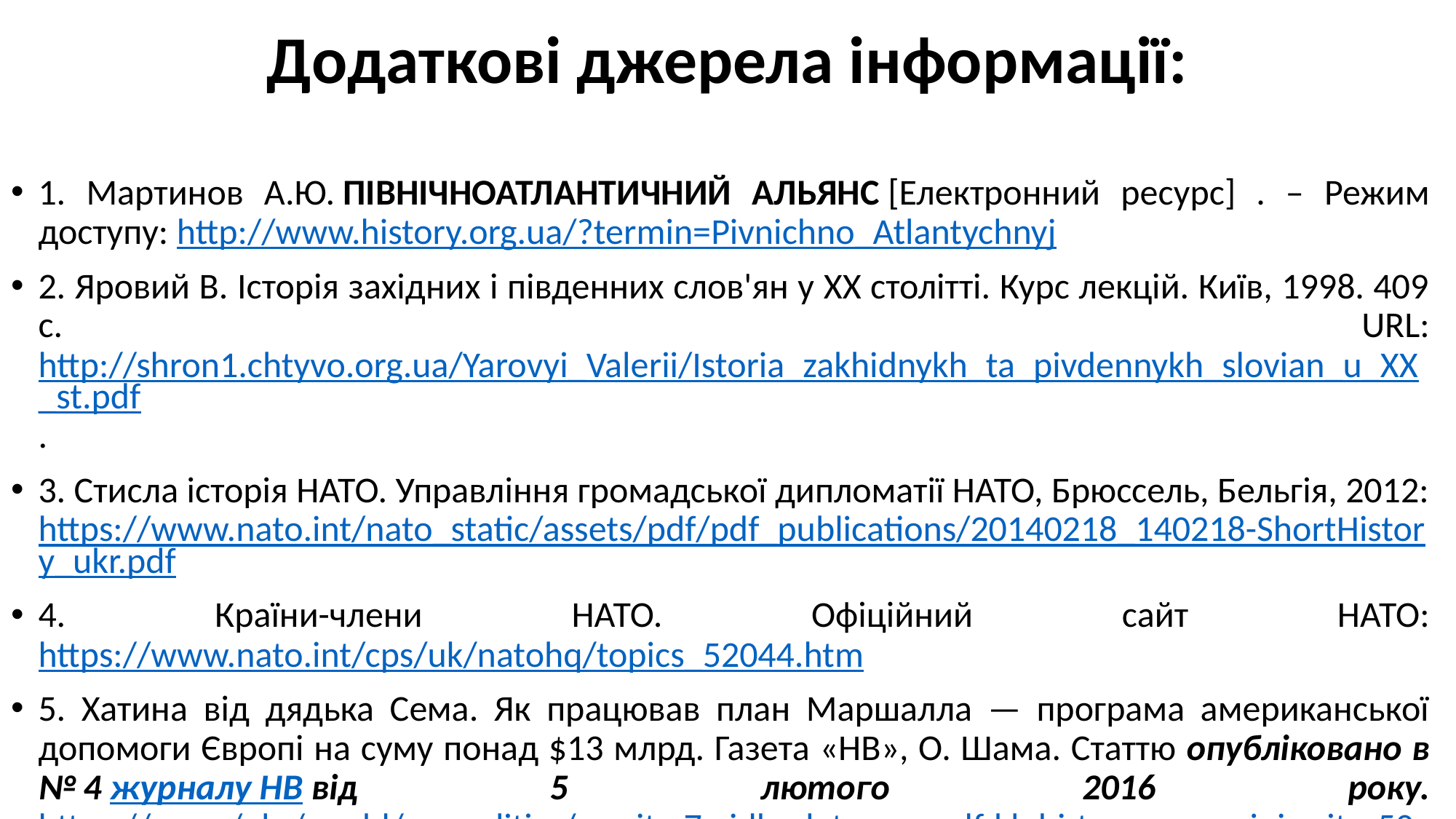

# Додаткові джерела інформації:
1. Мартинов А.Ю. ПІВНІЧНОАТЛАНТИЧНИЙ АЛЬЯНС [Електронний ресурс] . – Режим доступу: http://www.history.org.ua/?termin=Pivnichno_Atlantychnyj
2. Яровий В. Історія західних і південних слов'ян у ХХ столітті. Курс лекцій. Київ, 1998. 409 с. URL: http://shron1.chtyvo.org.ua/Yarovyi_Valerii/Istoria_zakhidnykh_ta_pivdennykh_slovian_u_XX_st.pdf.
3. Стисла історія НАТО. Управління громадської дипломатії НАТО, Брюссель, Бельгія, 2012: https://www.nato.int/nato_static/assets/pdf/pdf_publications/20140218_140218-ShortHistory_ukr.pdf
4. Країни-члени НАТО. Офіційний сайт НАТО: https://www.nato.int/cps/uk/natohq/topics_52044.htm
5. Хатина від дядька Сема. Як працював план Маршалла — програма американської допомоги Європі на суму понад $13 млрд. Газета «НВ», О. Шама. Статтю опубліковано в № 4 журналу НВ від 5 лютого 2016 року. https://nv.ua/ukr/world/geopolitics/samit-g7-vidbudetsya-v-golf-klubi-trampa-novini-svitu-50048421.html